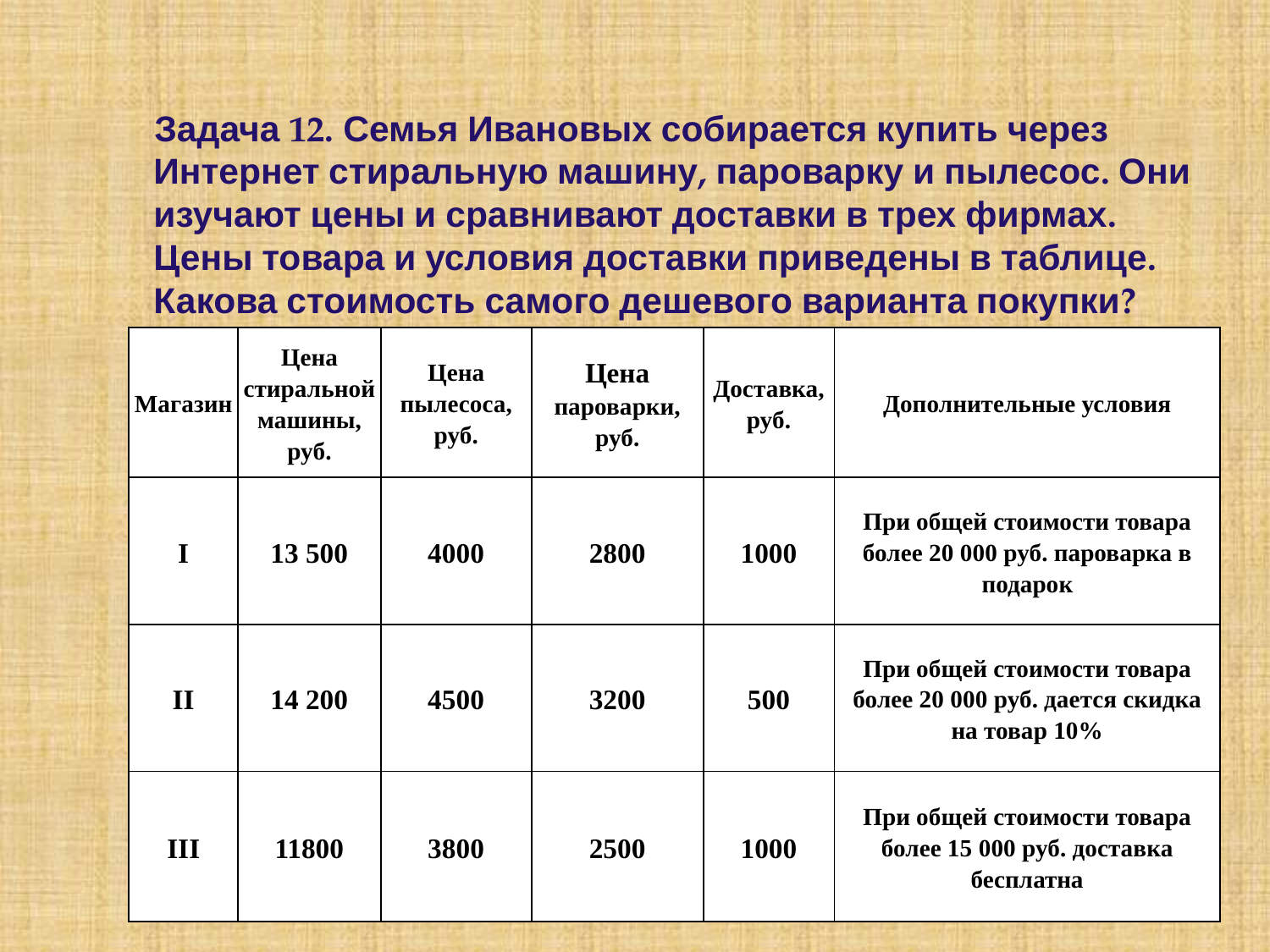

#
      Задача 12. Семья Ивановых собирается купить через Интернет стиральную машину, пароварку и пылесос. Они изучают цены и сравнивают доставки в трех фирмах. Цены товара и условия доставки приведены в таблице. Какова стоимость самого дешевого варианта покупки?

| Магазин | Цена стиральной машины, руб. | Цена пылесоса, руб. | Цена пароварки, руб. | Доставка, руб. | Дополнительные условия |
| --- | --- | --- | --- | --- | --- |
| I | 13 500 | 4000 | 2800 | 1000 | При общей стоимости товара более 20 000 руб. пароварка в подарок |
| II | 14 200 | 4500 | 3200 | 500 | При общей стоимости товара более 20 000 руб. дается скидка на товар 10% |
| III | 11800 | 3800 | 2500 | 1000 | При общей стоимости товара более 15 000 руб. доставка бесплатна |